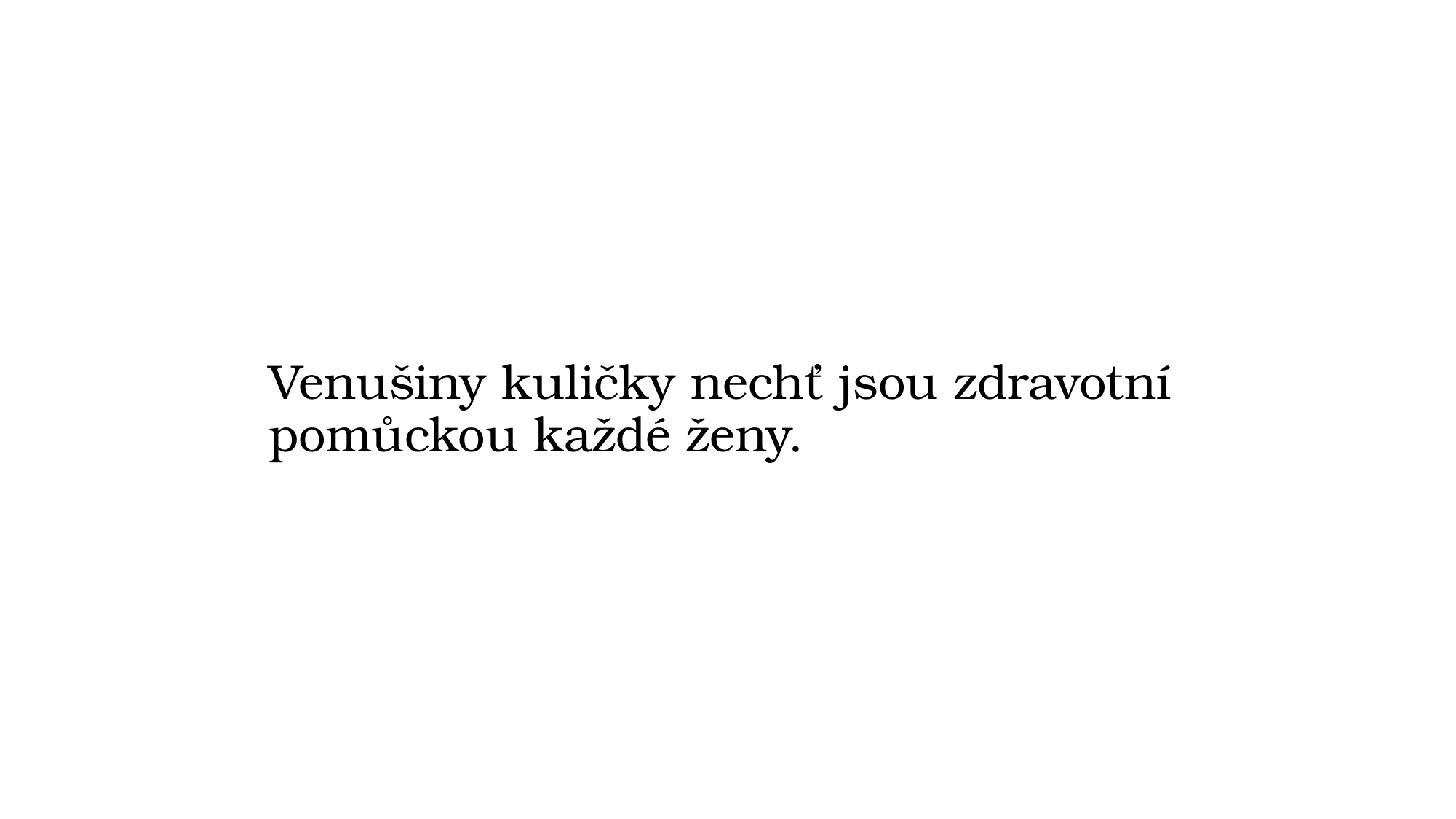

# Venušiny kuličky nechť jsou zdravotní pomůckou každé ženy.